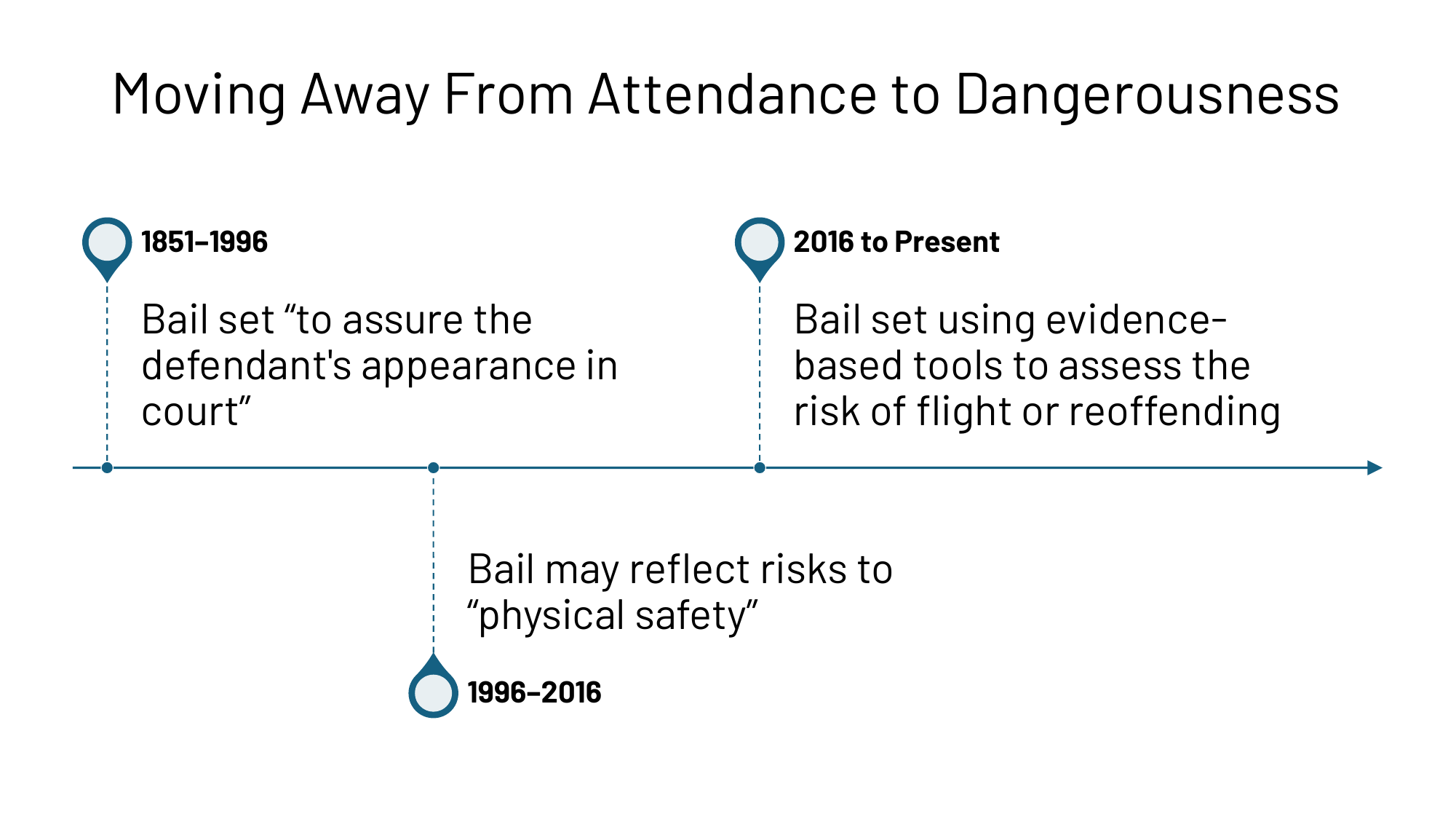

# Moving Away From Attendance to Dangerousness
Bail set “to assure the defendant's appearance in court”
1851–1996
Bail may reflect risks to “physical safety”
1996–2016
Bail set using evidence-based tools to assess the risk of flight or reoffending
2016 to Present